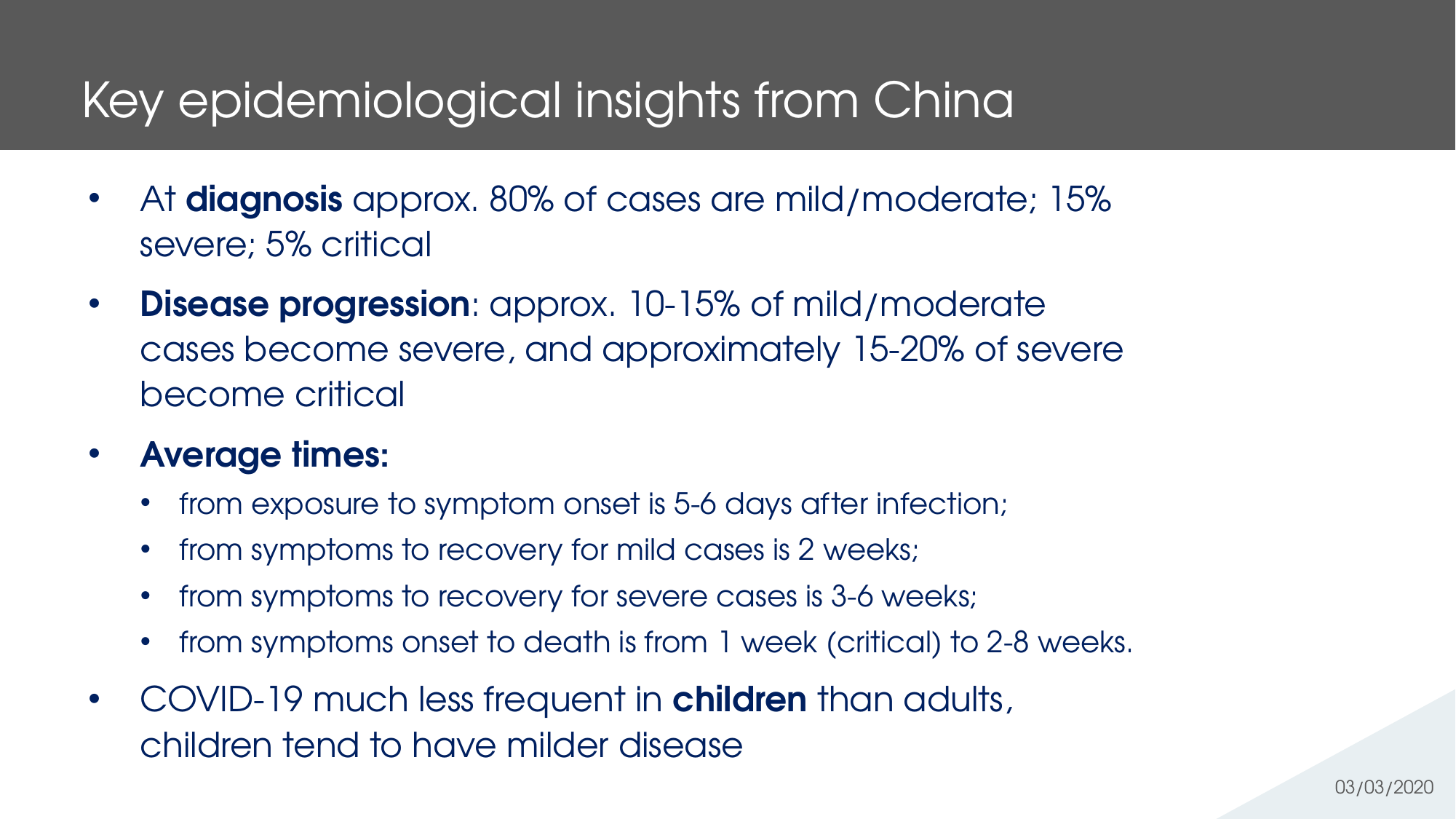

# Key epidemiological insights from China

At diagnosis approx. 80% of cases are mild/moderate; 15% severe; 5% critical
Disease progression: approx. 10-15% of mild/moderate cases become severe, and approximately 15-20% of severe become critical
Average times:
from exposure to symptom onset is 5-6 days after infection;
from symptoms to recovery for mild cases is 2 weeks;
from symptoms to recovery for severe cases is 3-6 weeks;
from symptoms onset to death is from 1 week (critical) to 2-8 weeks.
COVID-19 much less frequent in children than adults,  children tend to have milder disease
03/03/2020